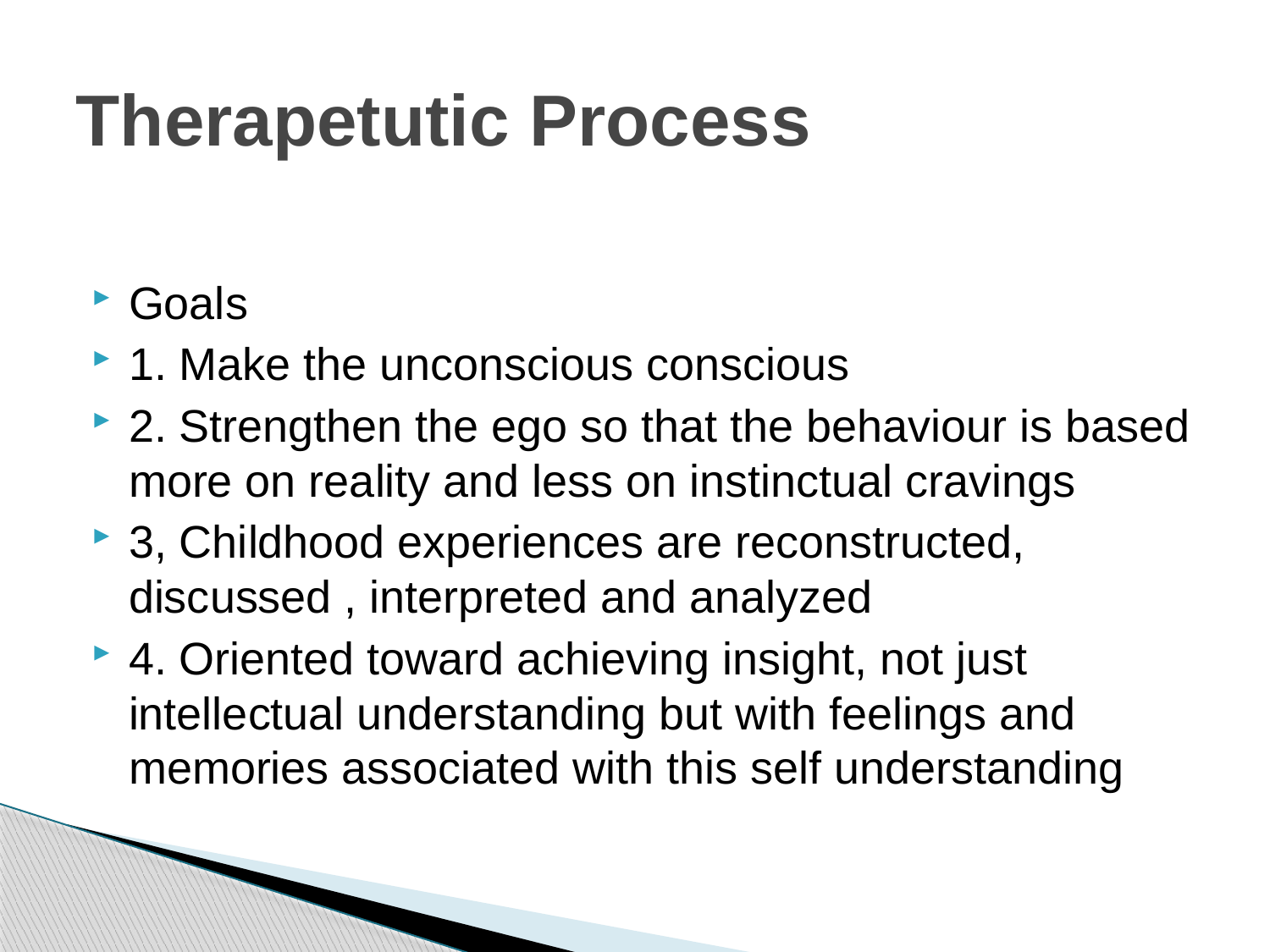

# Therapetutic Process

Goals
1. Make the unconscious conscious
2. Strengthen the ego so that the behaviour is based more on reality and less on instinctual cravings
3, Childhood experiences are reconstructed, discussed , interpreted and analyzed
4. Oriented toward achieving insight, not just intellectual understanding but with feelings and memories associated with this self understanding